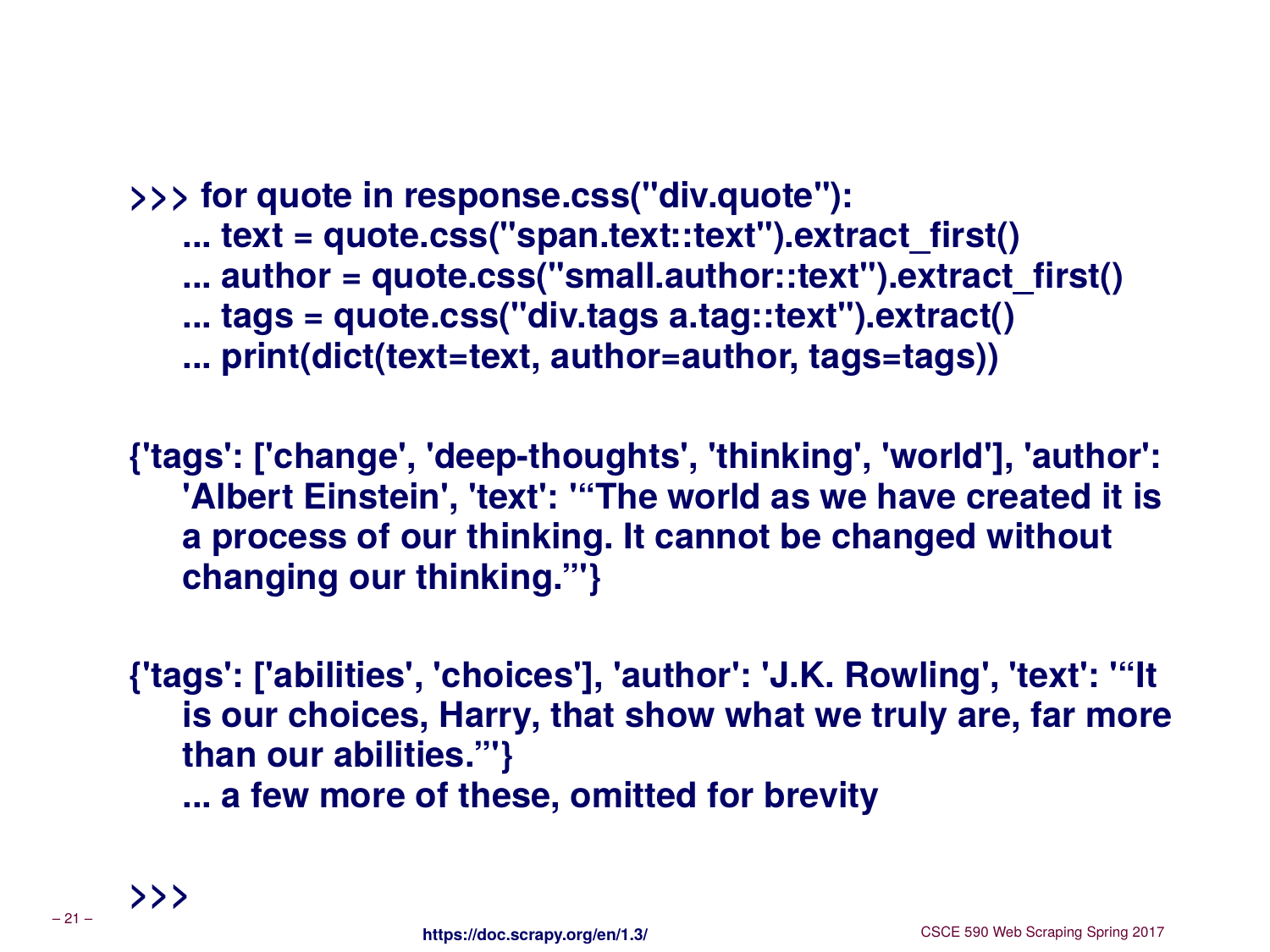

#
>>> for quote in response.css("div.quote"):
... text = quote.css("span.text::text").extract_first()
... author = quote.css("small.author::text").extract_first()
... tags = quote.css("div.tags a.tag::text").extract()
... print(dict(text=text, author=author, tags=tags))
{'tags': ['change', 'deep-thoughts', 'thinking', 'world'], 'author': 'Albert Einstein', 'text': '“The world as we have created it is a process of our thinking. It cannot be changed without changing our thinking.”'}
{'tags': ['abilities', 'choices'], 'author': 'J.K. Rowling', 'text': '“It is our choices, Harry, that show what we truly are, far more than our abilities.”'}
... a few more of these, omitted for brevity
>>>
https://doc.scrapy.org/en/1.3/